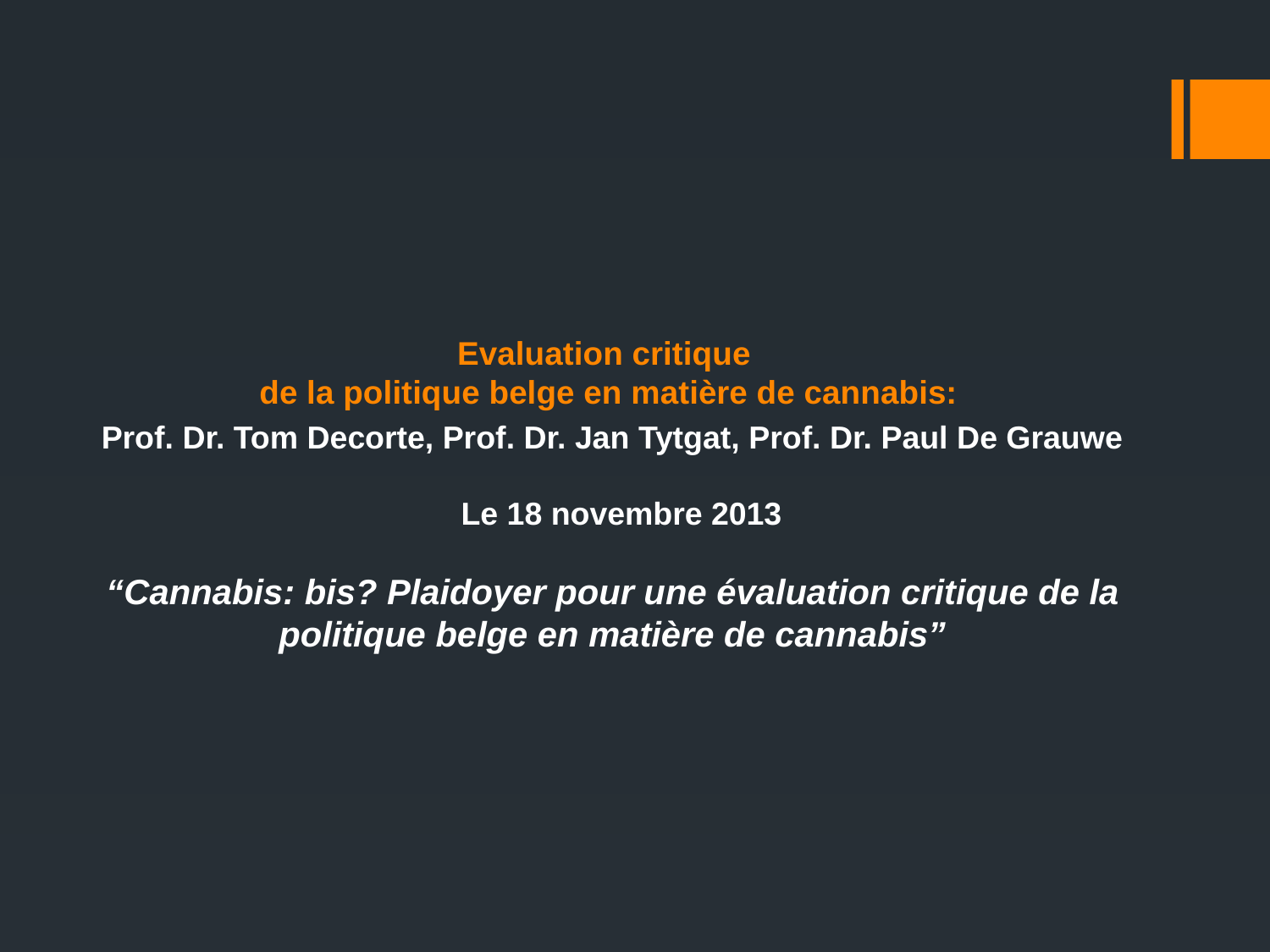

# Evaluation critique de la politique belge en matière de cannabis:
Prof. Dr. Tom Decorte, Prof. Dr. Jan Tytgat, Prof. Dr. Paul De Grauwe

  Le 18 novembre 2013

“Cannabis: bis? Plaidoyer pour une évaluation critique de la politique belge en matière de cannabis”